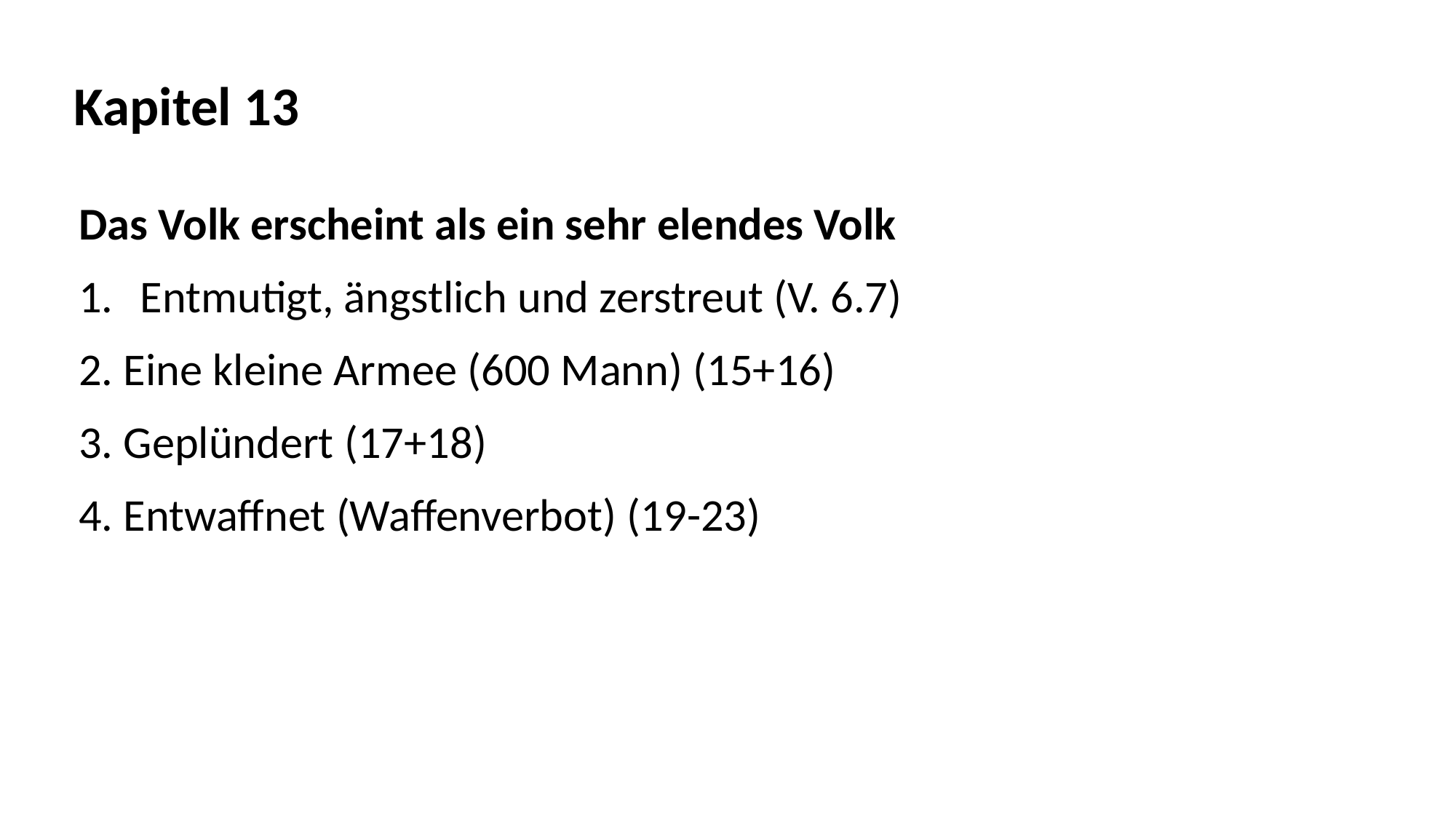

Kapitel 13
Das Volk erscheint als ein sehr elendes Volk

Entmutigt, ängstlich und zerstreut (V. 6.7)

2. Eine kleine Armee (600 Mann) (15+16)

3. Geplündert (17+18)

4. Entwaffnet (Waffenverbot) (19-23)